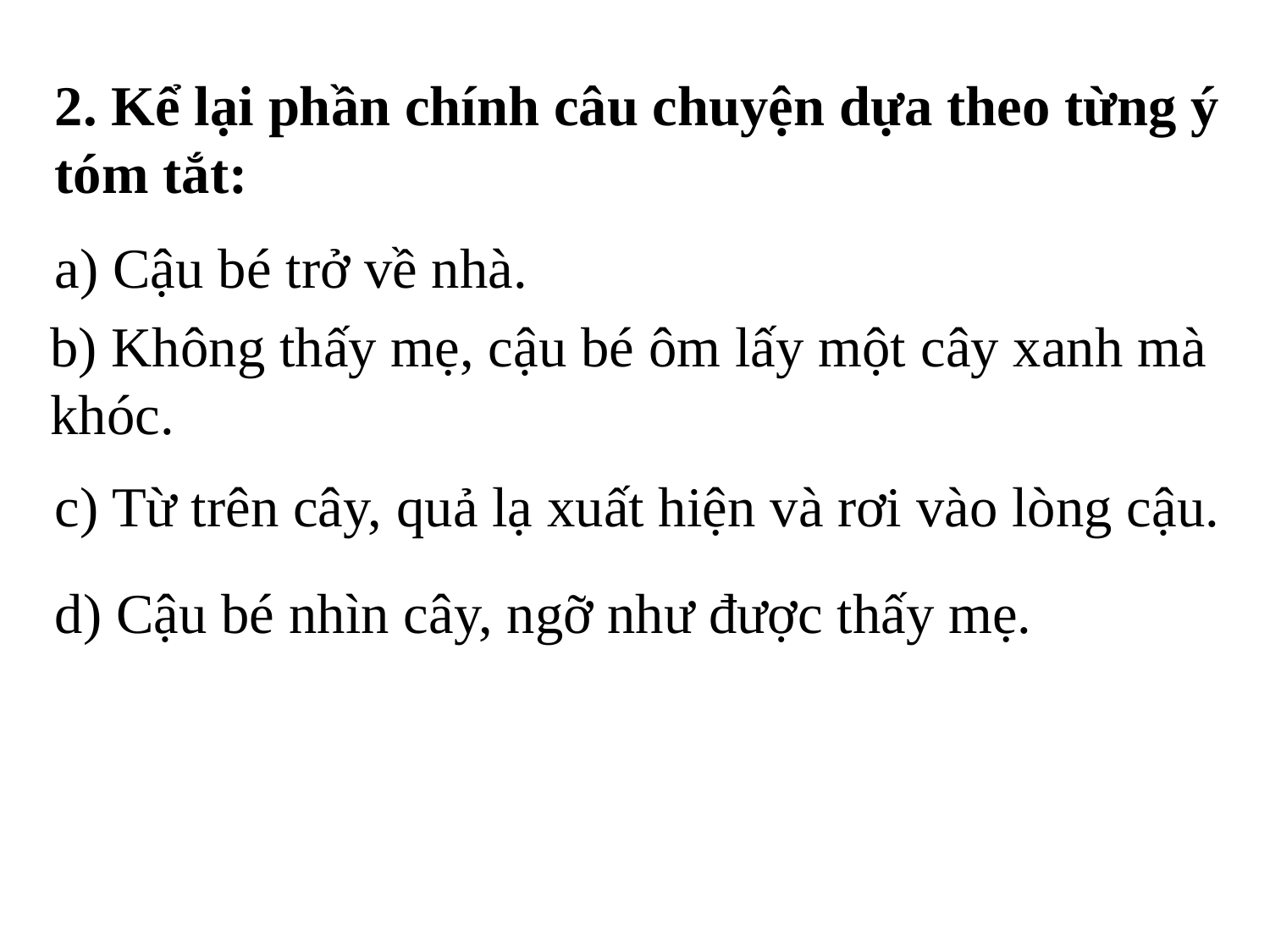

2. Kể lại phần chính câu chuyện dựa theo từng ý tóm tắt:
a) Cậu bé trở về nhà.
b) Không thấy mẹ, cậu bé ôm lấy một cây xanh mà khóc.
c) Từ trên cây, quả lạ xuất hiện và rơi vào lòng cậu.
d) Cậu bé nhìn cây, ngỡ như được thấy mẹ.